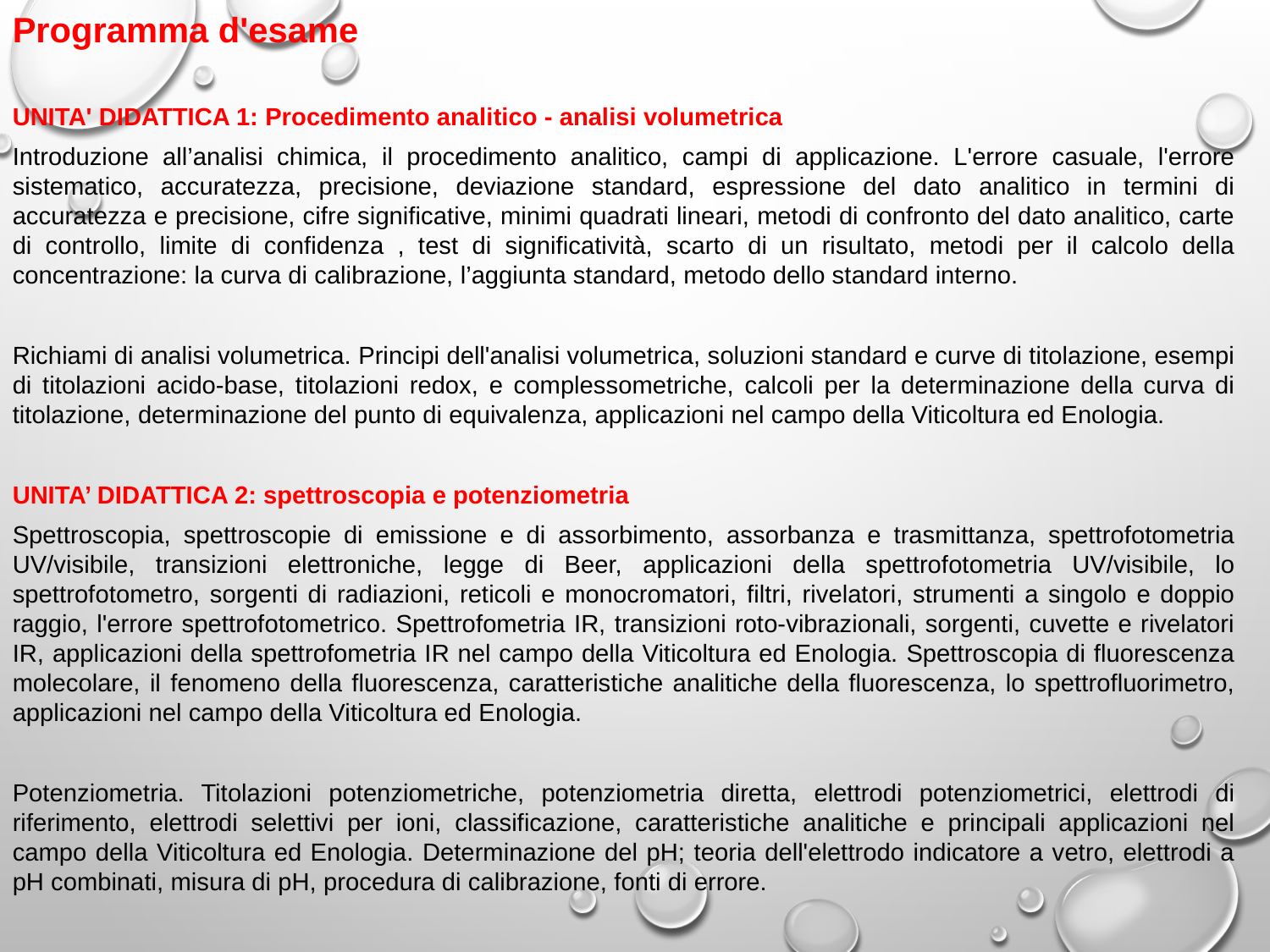

Programma d'esame

UNITA' DIDATTICA 1: Procedimento analitico - analisi volumetrica
Introduzione all’analisi chimica, il procedimento analitico, campi di applicazione. L'errore casuale, l'errore sistematico, accuratezza, precisione, deviazione standard, espressione del dato analitico in termini di accuratezza e precisione, cifre significative, minimi quadrati lineari, metodi di confronto del dato analitico, carte di controllo, limite di confidenza , test di significatività, scarto di un risultato, metodi per il calcolo della concentrazione: la curva di calibrazione, l’aggiunta standard, metodo dello standard interno.

Richiami di analisi volumetrica. Principi dell'analisi volumetrica, soluzioni standard e curve di titolazione, esempi di titolazioni acido-base, titolazioni redox, e complessometriche, calcoli per la determinazione della curva di titolazione, determinazione del punto di equivalenza, applicazioni nel campo della Viticoltura ed Enologia.

UNITA’ DIDATTICA 2: spettroscopia e potenziometria
Spettroscopia, spettroscopie di emissione e di assorbimento, assorbanza e trasmittanza, spettrofotometria UV/visibile, transizioni elettroniche, legge di Beer, applicazioni della spettrofotometria UV/visibile, lo spettrofotometro, sorgenti di radiazioni, reticoli e monocromatori, filtri, rivelatori, strumenti a singolo e doppio raggio, l'errore spettrofotometrico. Spettrofometria IR, transizioni roto-vibrazionali, sorgenti, cuvette e rivelatori IR, applicazioni della spettrofometria IR nel campo della Viticoltura ed Enologia. Spettroscopia di fluorescenza molecolare, il fenomeno della fluorescenza, caratteristiche analitiche della fluorescenza, lo spettrofluorimetro, applicazioni nel campo della Viticoltura ed Enologia.

Potenziometria. Titolazioni potenziometriche, potenziometria diretta, elettrodi potenziometrici, elettrodi di riferimento, elettrodi selettivi per ioni, classificazione, caratteristiche analitiche e principali applicazioni nel campo della Viticoltura ed Enologia. Determinazione del pH; teoria dell'elettrodo indicatore a vetro, elettrodi a pH combinati, misura di pH, procedura di calibrazione, fonti di errore.